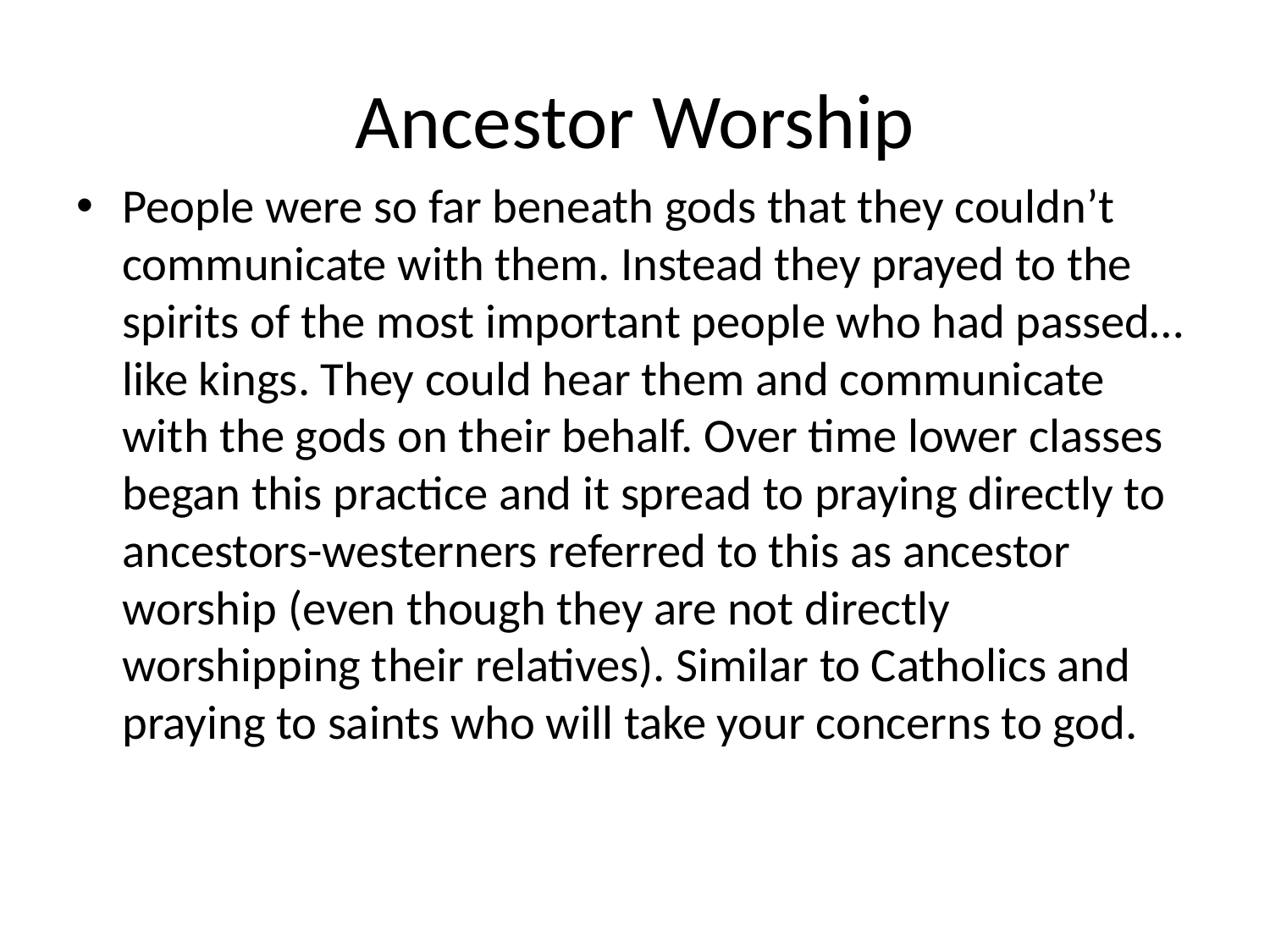

# Ancestor Worship
People were so far beneath gods that they couldn’t communicate with them. Instead they prayed to the spirits of the most important people who had passed…like kings. They could hear them and communicate with the gods on their behalf. Over time lower classes began this practice and it spread to praying directly to ancestors-westerners referred to this as ancestor worship (even though they are not directly worshipping their relatives). Similar to Catholics and praying to saints who will take your concerns to god.